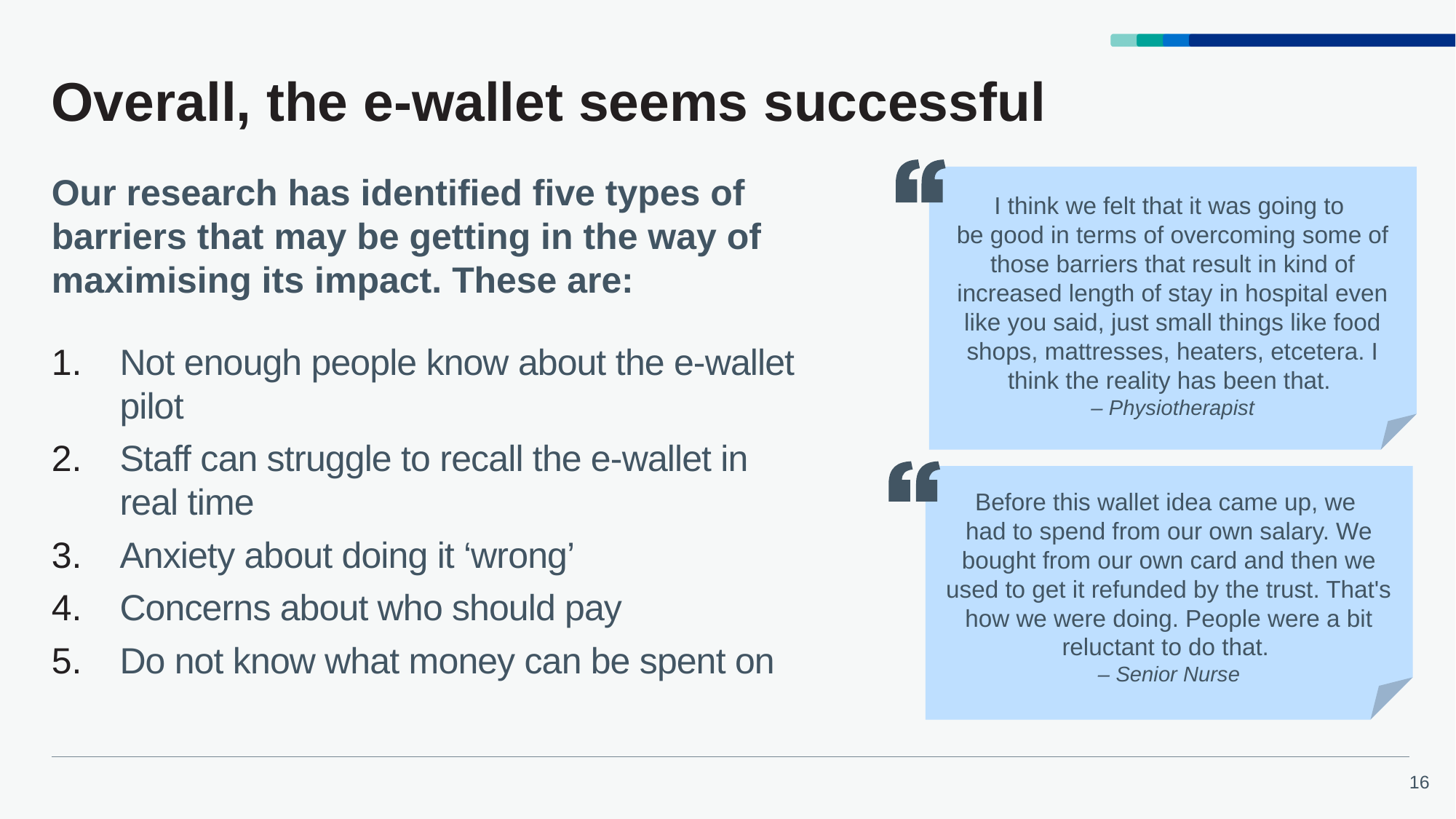

# Overall, the e-wallet seems successful

I think we felt that it was going to
be good in terms of overcoming some of those barriers that result in kind of increased length of stay in hospital even like you said, just small things like food shops, mattresses, heaters, etcetera. I think the reality has been that.
– Physiotherapist
Our research has identified five types of barriers that may be getting in the way of maximising its impact. These are:
Not enough people know about the e-wallet pilot
Staff can struggle to recall the e-wallet in real time
Anxiety about doing it ‘wrong’
Concerns about who should pay
Do not know what money can be spent on

Before this wallet idea came up, we
had to spend from our own salary. We bought from our own card and then we used to get it refunded by the trust. That's how we were doing. People were a bit reluctant to do that.
– Senior Nurse